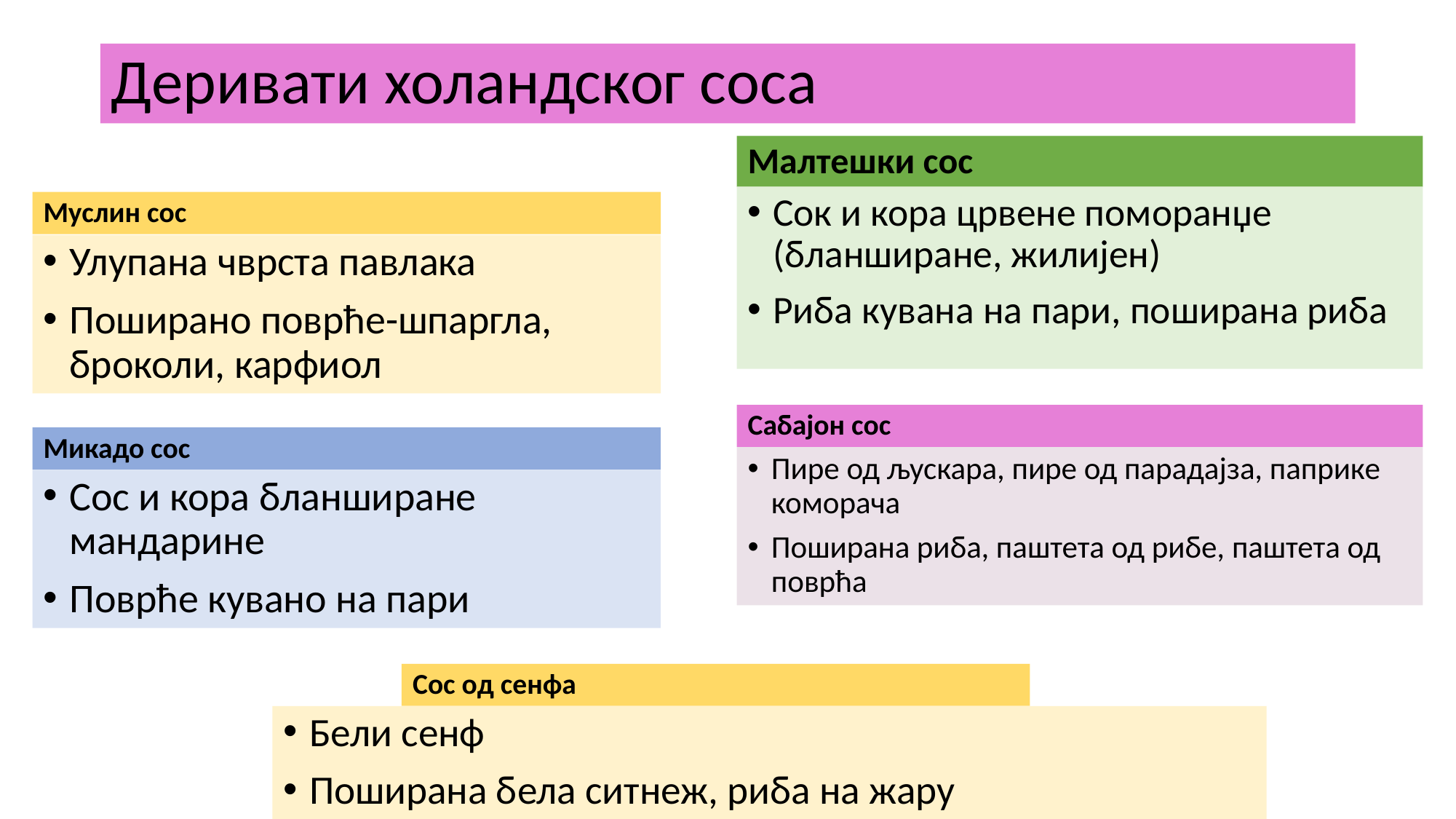

# Деривати холандског соса
Малтешки сос
Сок и кора црвене поморанџе (бланширане, жилијен)
Риба кувана на пари, поширана риба
Муслин сос
Улупана чврста павлака
Поширано поврће-шпаргла, броколи, карфиол
Сабајон сос
Микадо сос
Пире од љускара, пире од парадајза, паприке коморача
Поширана риба, паштета од рибе, паштета од поврћа
Сос и кора бланширане мандарине
Поврће кувано на пари
Сос од сенфа
Бели сенф
Поширана бела ситнеж, риба на жару